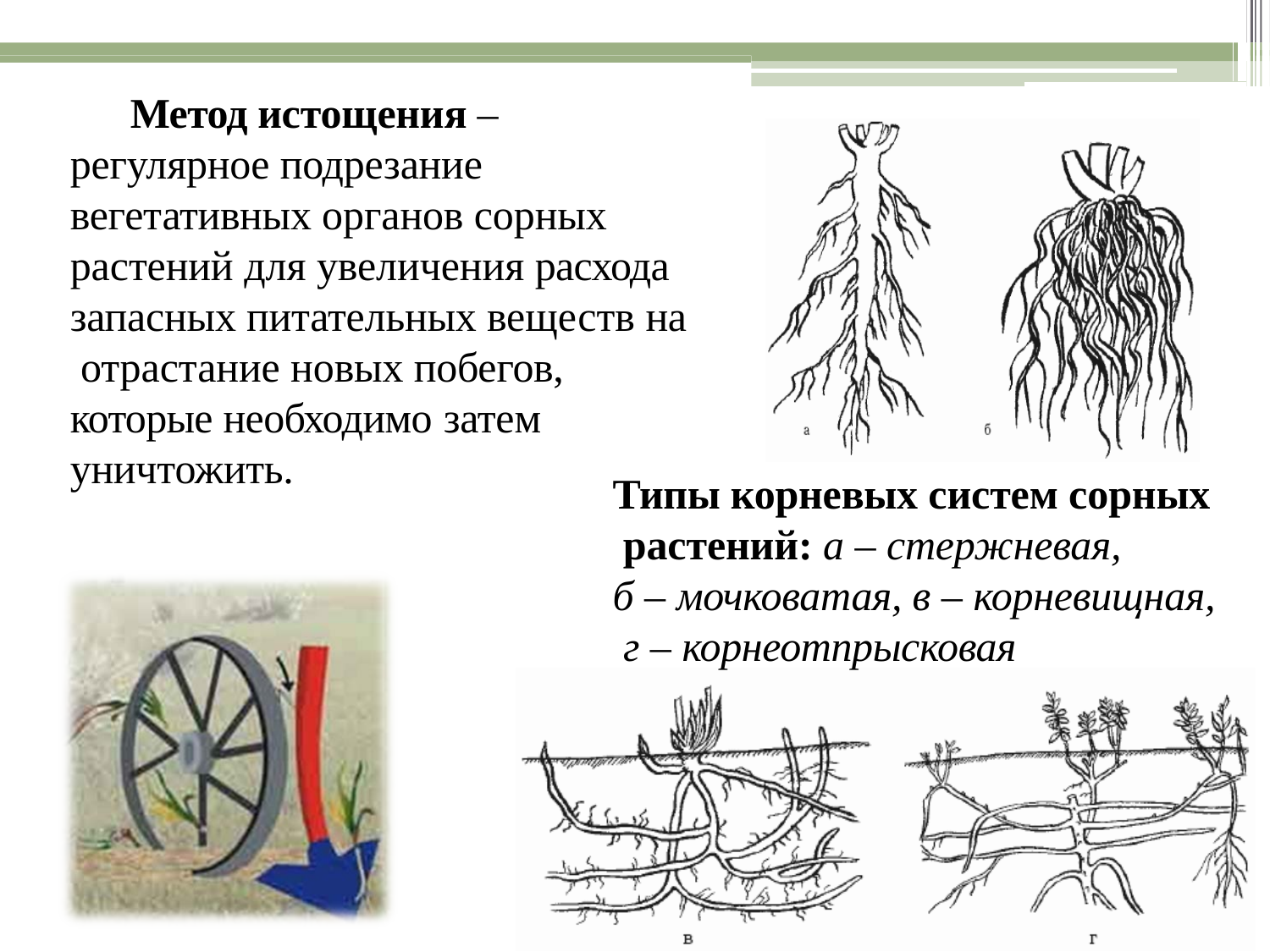

Метод истощения –  регулярное подрезание  вегетативных органов сорных  растений для увеличения расхода  запасных питательных веществ на  отрастание новых побегов,  которые необходимо затем

уничтожить.
Типы корневых систем сорных  растений: а – стержневая,
б – мочковатая, в – корневищная,  г – корнеотпрысковая